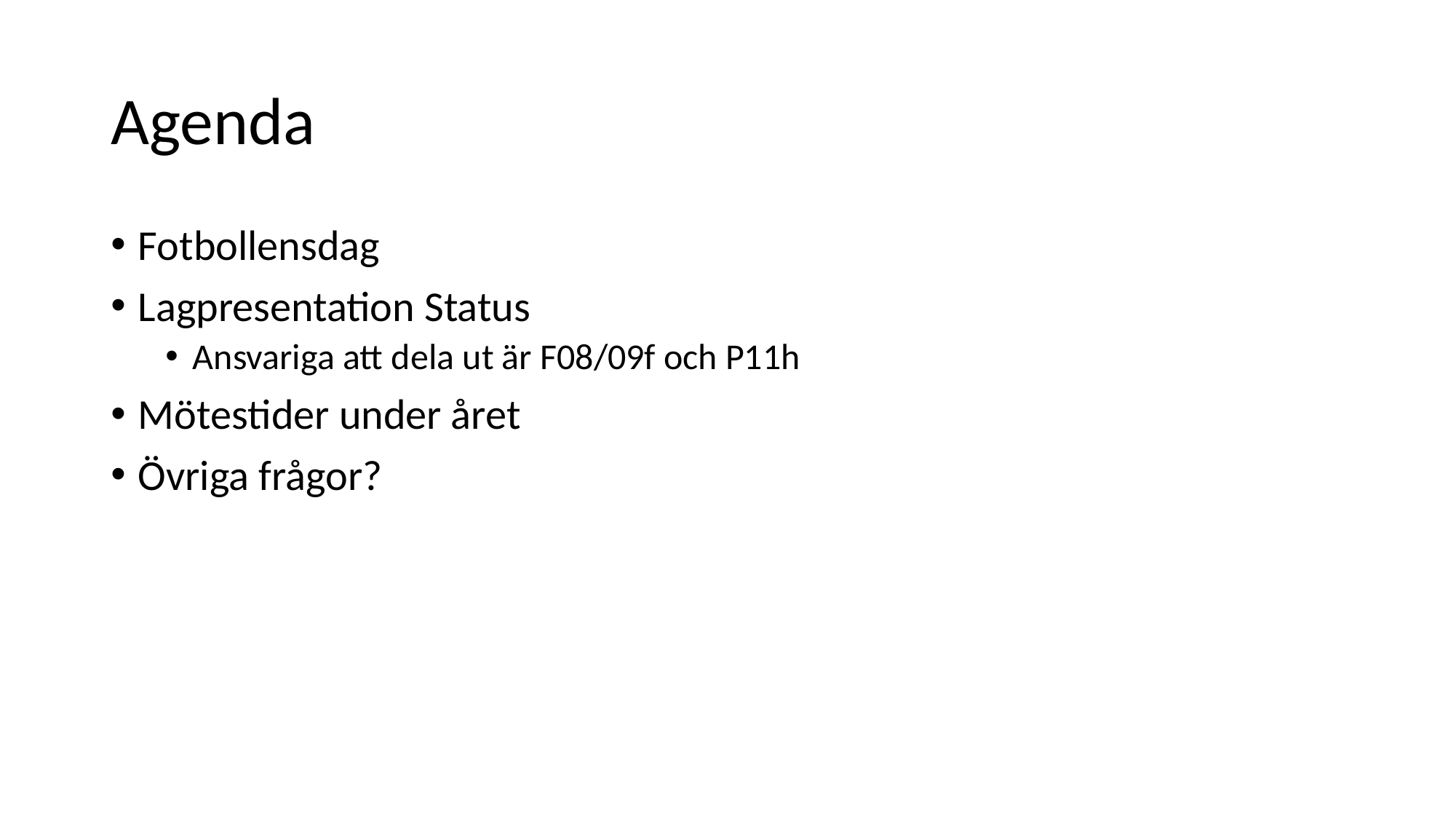

# Agenda
Fotbollensdag
Lagpresentation Status
Ansvariga att dela ut är F08/09f och P11h
Mötestider under året
Övriga frågor?